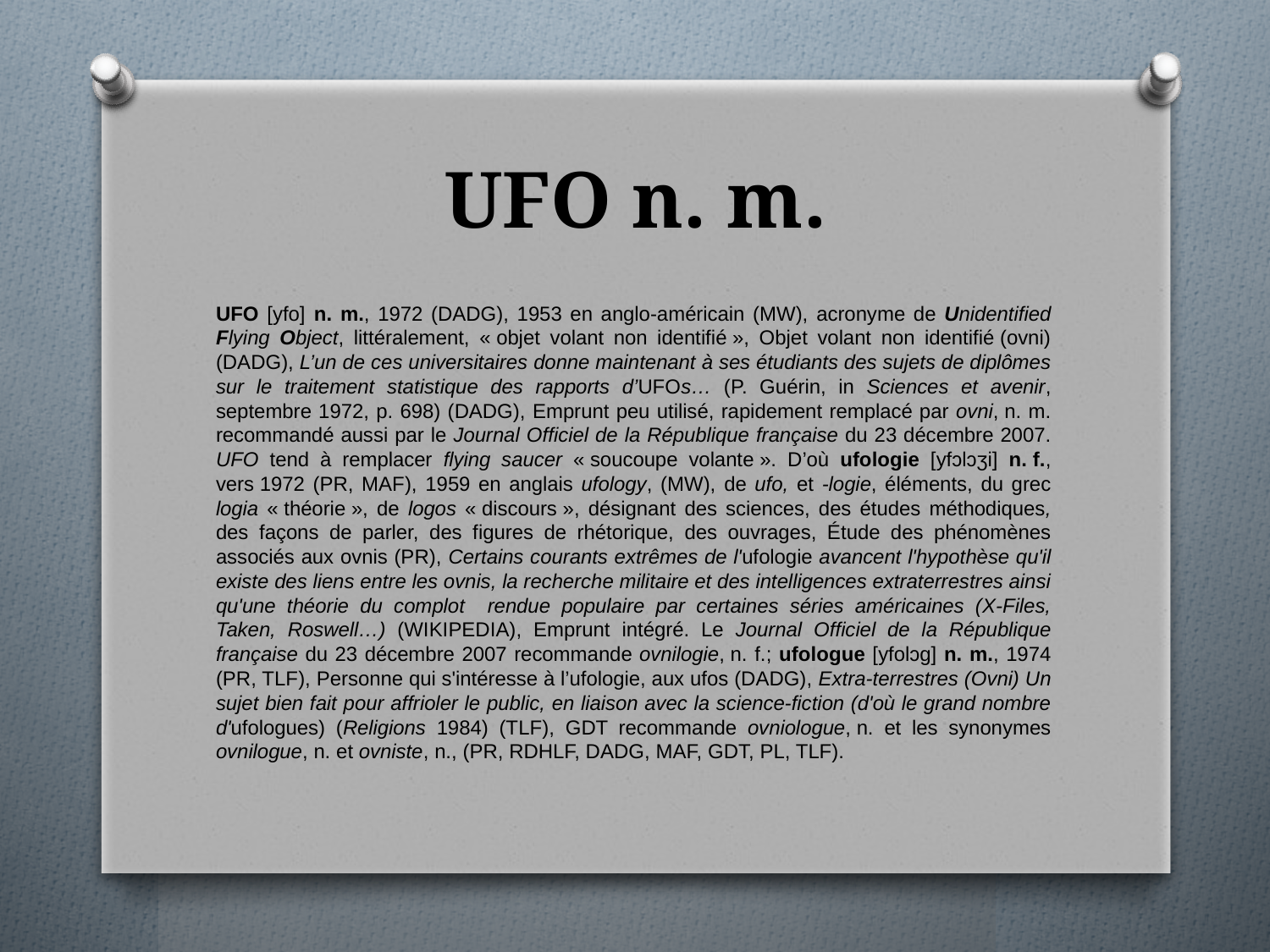

# UFO n. m.
UFO [yfo] n. m., 1972 (DADG), 1953 en anglo-américain (MW), acronyme de Unidentified Flying Object, littéralement, « objet volant non identifié », Objet volant non identifié (ovni) (DADG), L’un de ces universitaires donne maintenant à ses étudiants des sujets de diplômes sur le traitement statistique des rapports d’UFOs… (P. Guérin, in Sciences et avenir, septembre 1972, p. 698) (DADG), Emprunt peu utilisé, rapidement remplacé par ovni, n. m. recommandé aussi par le Journal Officiel de la République française du 23 décembre 2007. UFO tend à remplacer flying saucer « soucoupe volante ». D’où ufologie [yfɔlɔʒi] n. f., vers 1972 (PR, MAF), 1959 en anglais ufology, (MW), de ufo, et -logie, éléments, du grec logia « théorie », de logos « discours », désignant des sciences, des études méthodiques, des façons de parler, des figures de rhétorique, des ouvrages, Étude des phénomènes associés aux ovnis (PR), Certains courants extrêmes de l'ufologie avancent l'hypothèse qu'il existe des liens entre les ovnis, la recherche militaire et des intelligences extraterrestres ainsi qu'une théorie du complot  rendue populaire par certaines séries américaines (X-Files, Taken, Roswell…) (WIKIPEDIA), Emprunt intégré. Le Journal Officiel de la République française du 23 décembre 2007 recommande ovnilogie, n. f.; ufologue [yfolɔɡ] n. m., 1974 (PR, TLF), Personne qui s'intéresse à l’ufologie, aux ufos (DADG), Extra-terrestres (Ovni) Un sujet bien fait pour affrioler le public, en liaison avec la science-fiction (d'où le grand nombre d'ufologues) (Religions 1984) (TLF), GDT recommande ovniologue, n. et les synonymes ovnilogue, n. et ovniste, n., (PR, RDHLF, DADG, MAF, GDT, PL, TLF).